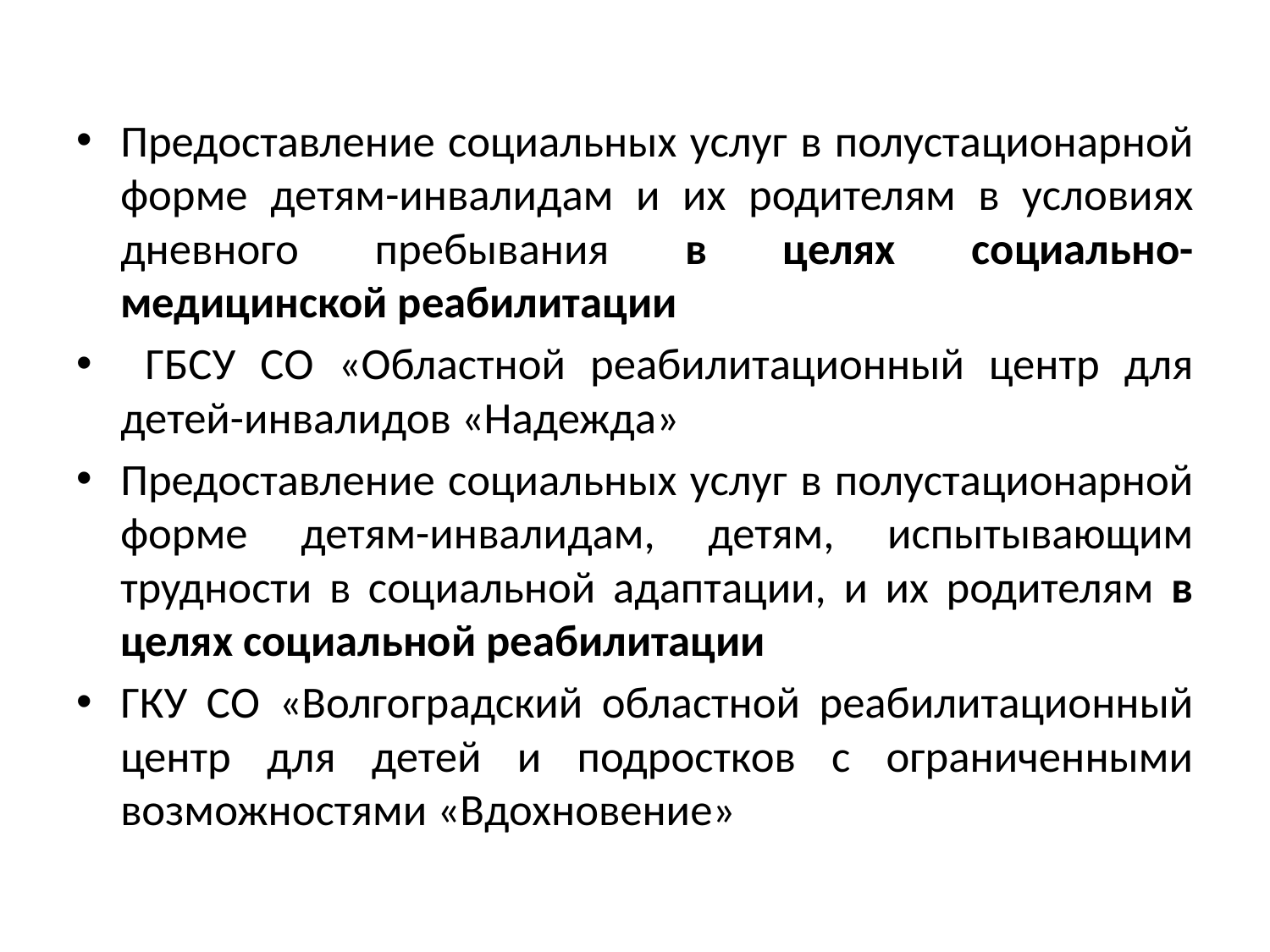

Предоставление социальных услуг в полустационарной форме детям-инвалидам и их родителям в условиях дневного пребывания в целях социально-медицинской реабилитации
 ГБСУ СО «Областной реабилитационный центр для детей-инвалидов «Надежда»
Предоставление социальных услуг в полустационарной форме детям-инвалидам, детям, испытывающим трудности в социальной адаптации, и их родителям в целях социальной реабилитации
ГКУ СО «Волгоградский областной реабилитационный центр для детей и подростков с ограниченными возможностями «Вдохновение»